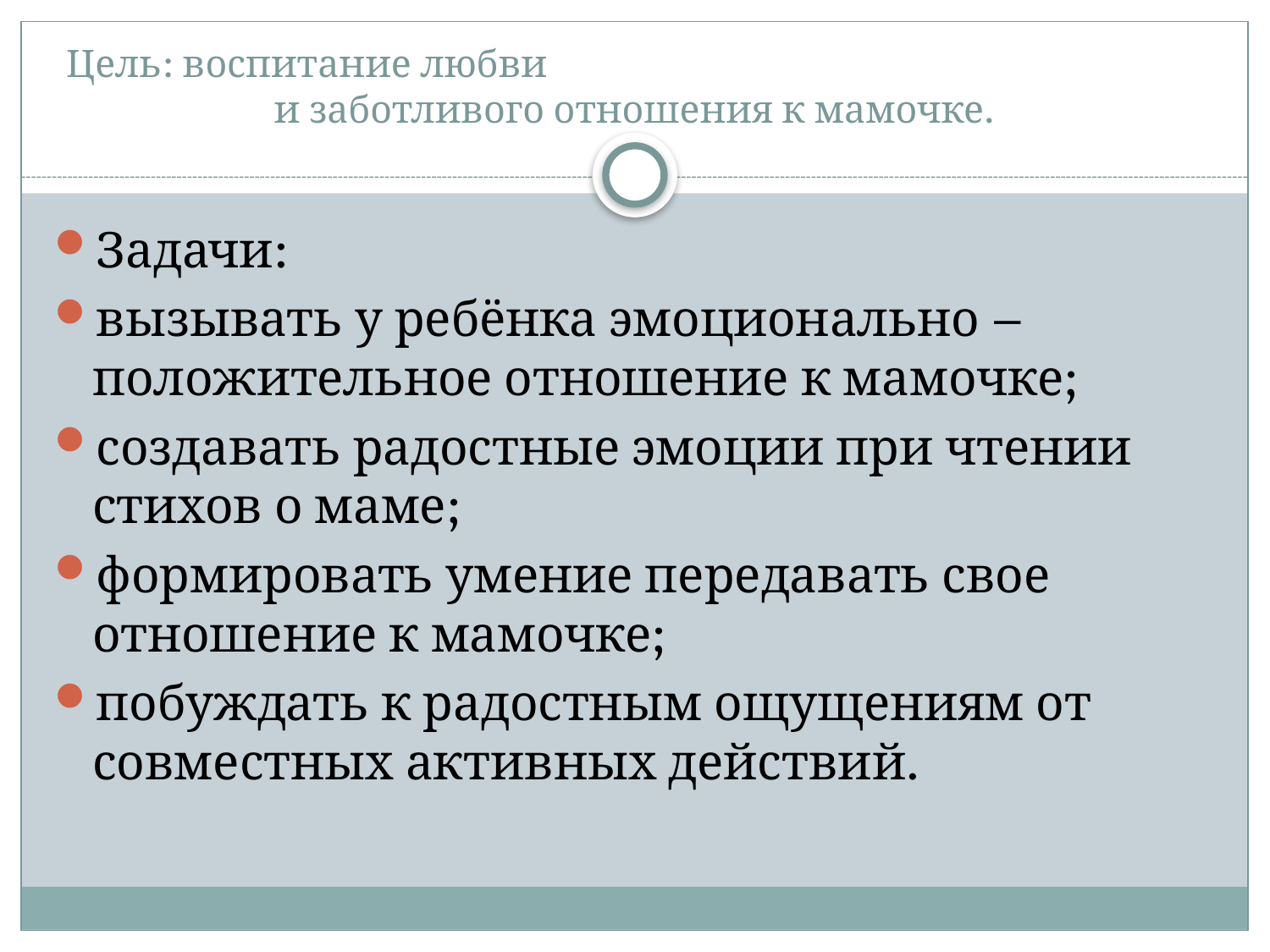

# Цель: воспитание любви                                                                         и заботливого отношения к мамочке.
Задачи:
вызывать у ребёнка эмоционально – положительное отношение к мамочке;
создавать радостные эмоции при чтении стихов о маме;
формировать умение передавать свое отношение к мамочке;
побуждать к радостным ощущениям от совместных активных действий.